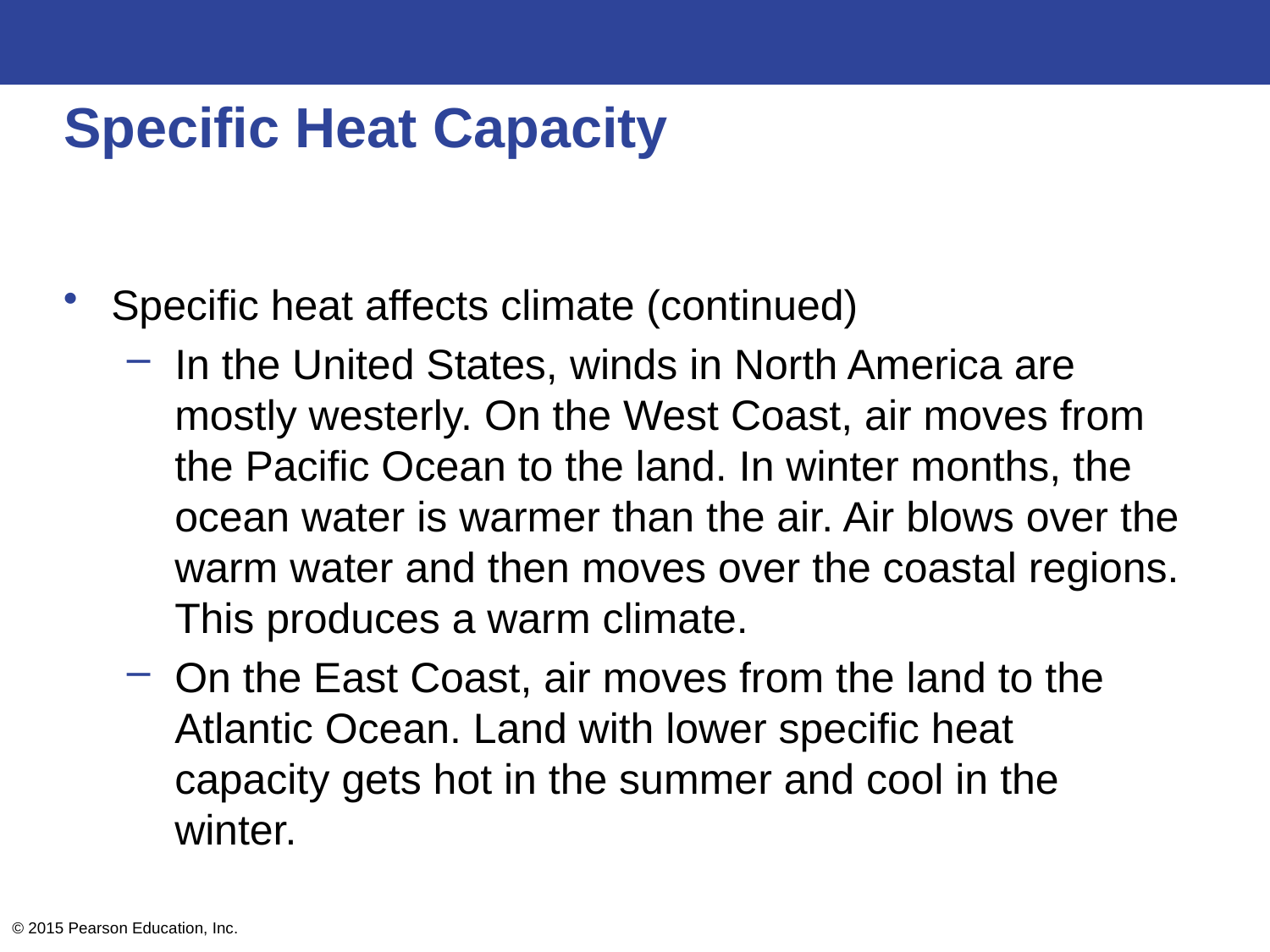

# Specific Heat Capacity
Specific heat affects climate (continued)
In the United States, winds in North America are mostly westerly. On the West Coast, air moves from the Pacific Ocean to the land. In winter months, the ocean water is warmer than the air. Air blows over the warm water and then moves over the coastal regions. This produces a warm climate.
On the East Coast, air moves from the land to the Atlantic Ocean. Land with lower specific heat capacity gets hot in the summer and cool in the winter.
© 2015 Pearson Education, Inc.